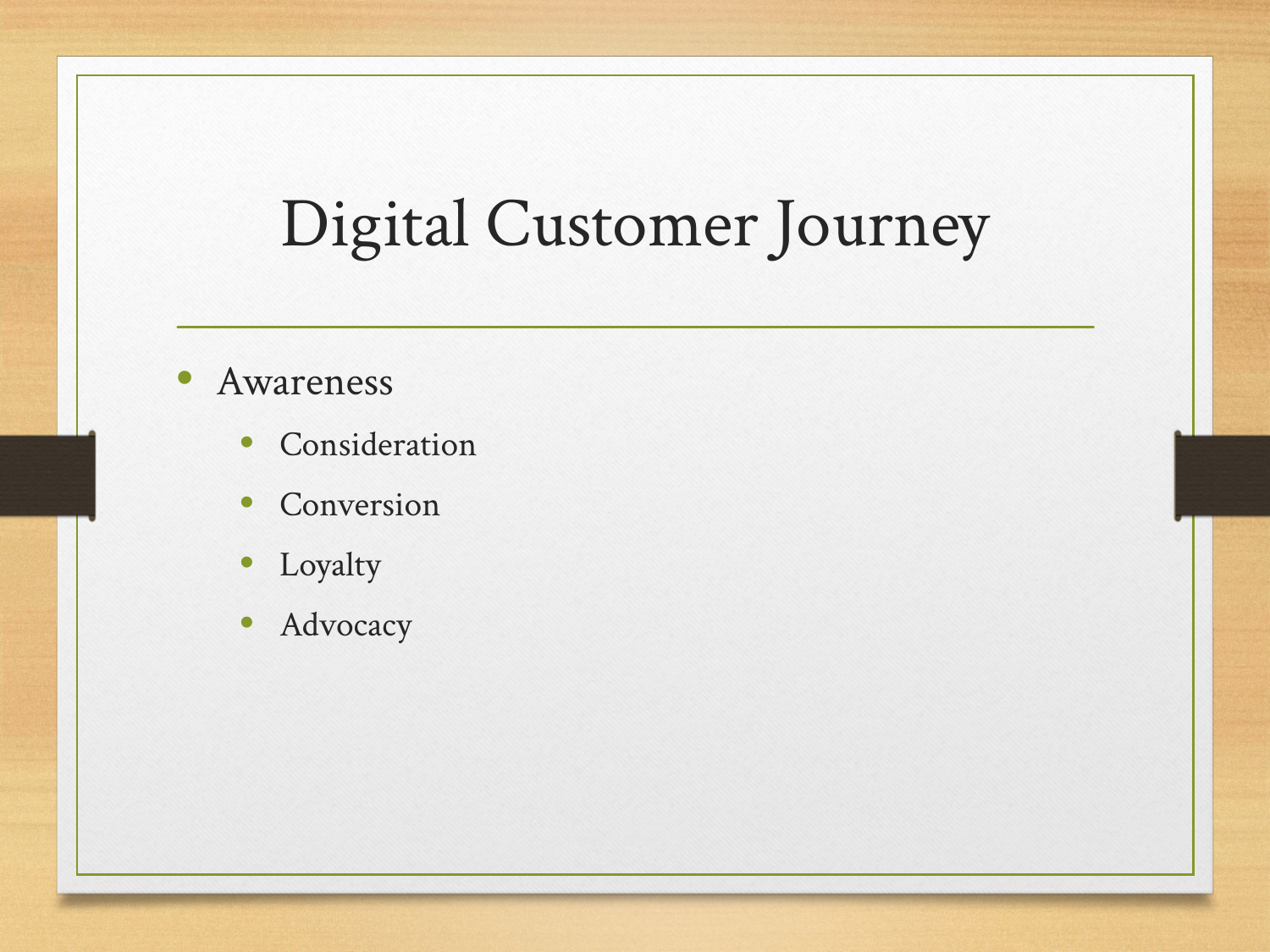

# Digital Customer Journey
Awareness
Consideration
Conversion
Loyalty
Advocacy